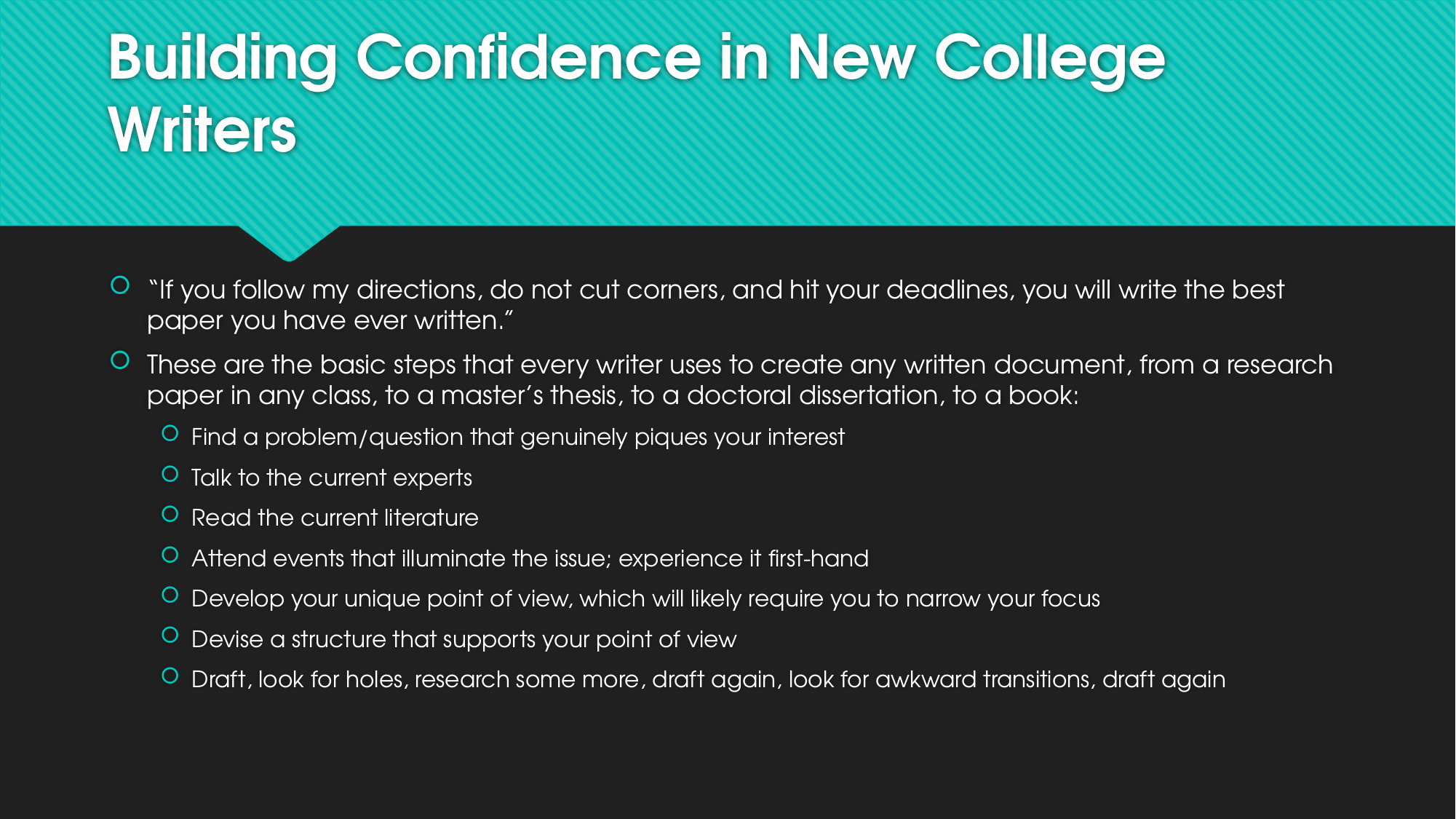

# Building Confidence in New College Writers
“If you follow my directions, do not cut corners, and hit your deadlines, you will write the best paper you have ever written.”
These are the basic steps that every writer uses to create any written document, from a research paper in any class, to a master’s thesis, to a doctoral dissertation, to a book:
Find a problem/question that genuinely piques your interest
Talk to the current experts
Read the current literature
Attend events that illuminate the issue; experience it first-hand
Develop your unique point of view, which will likely require you to narrow your focus
Devise a structure that supports your point of view
Draft, look for holes, research some more, draft again, look for awkward transitions, draft again